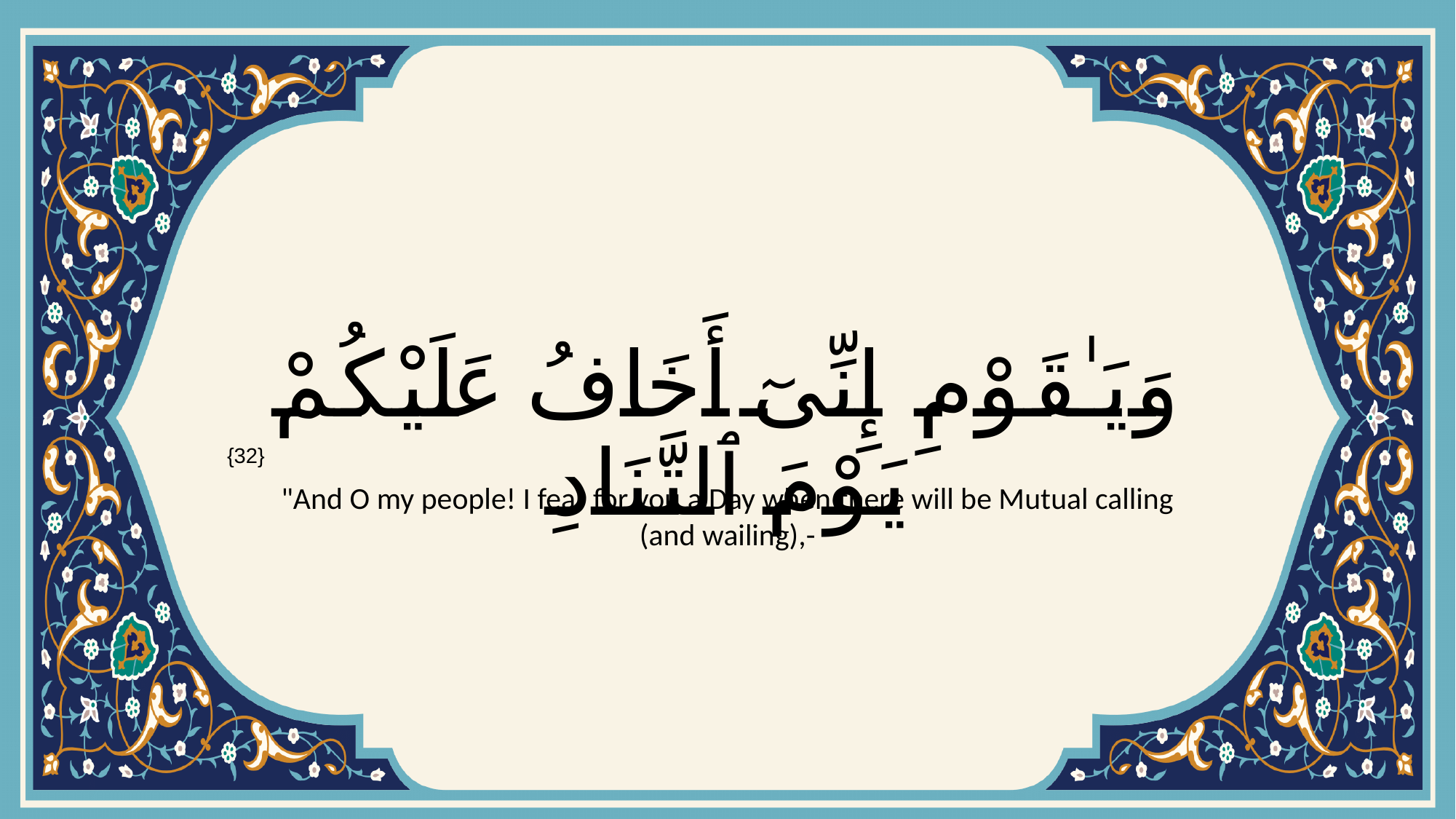

# وَيَـٰقَوْمِ إِنِّىٓ أَخَافُ عَلَيْكُمْ يَوْمَ ٱلتَّنَادِ
{32}
"And O my people! I fear for you a Day when there will be Mutual calling (and wailing),-